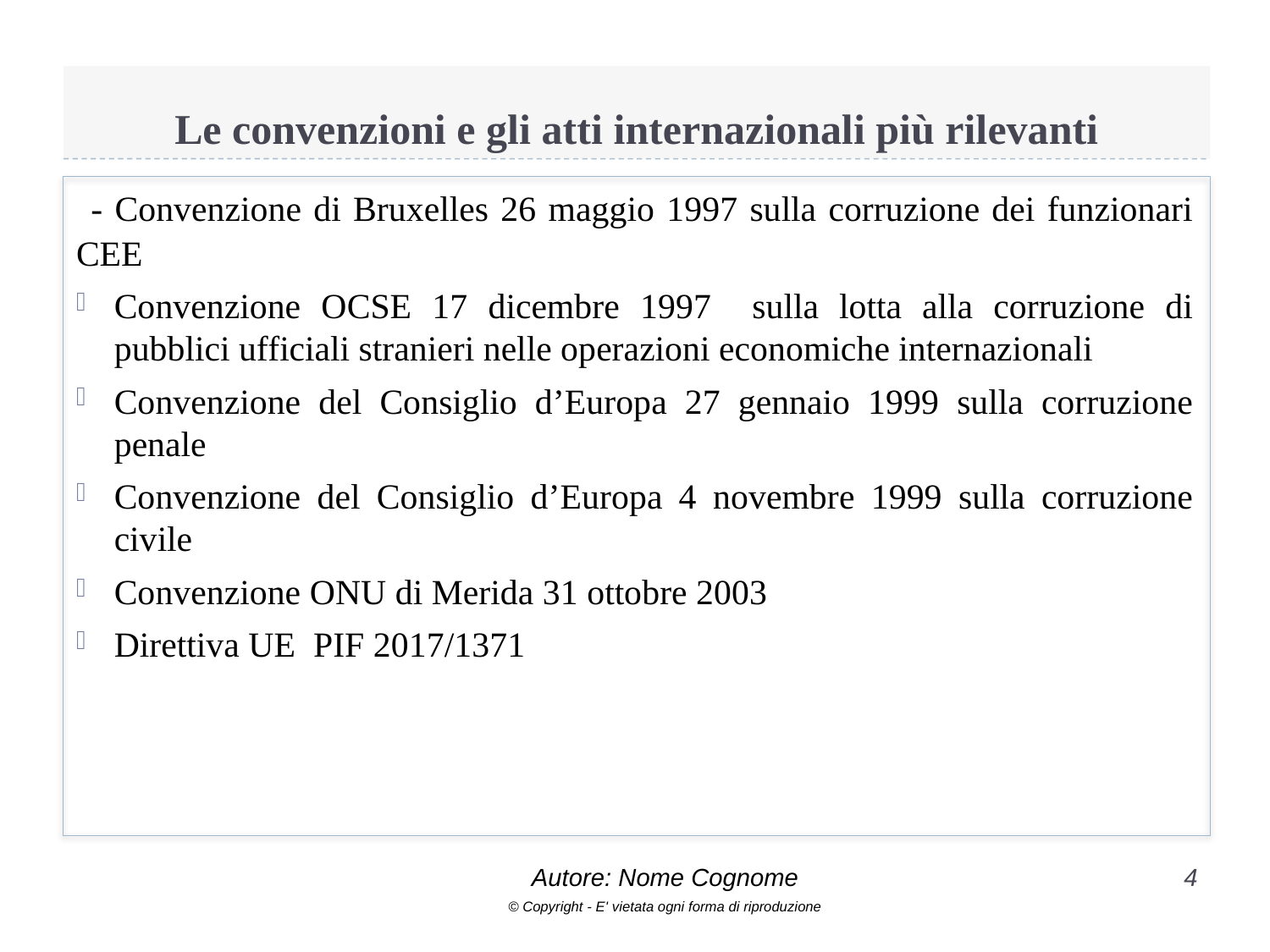

# Le convenzioni e gli atti internazionali più rilevanti
 - Convenzione di Bruxelles 26 maggio 1997 sulla corruzione dei funzionari CEE
Convenzione OCSE 17 dicembre 1997  sulla lotta alla corruzione di pubblici ufficiali stranieri nelle operazioni economiche internazionali
Convenzione del Consiglio d’Europa 27 gennaio 1999 sulla corruzione penale
Convenzione del Consiglio d’Europa 4 novembre 1999 sulla corruzione civile
Convenzione ONU di Merida 31 ottobre 2003
Direttiva UE  PIF 2017/1371